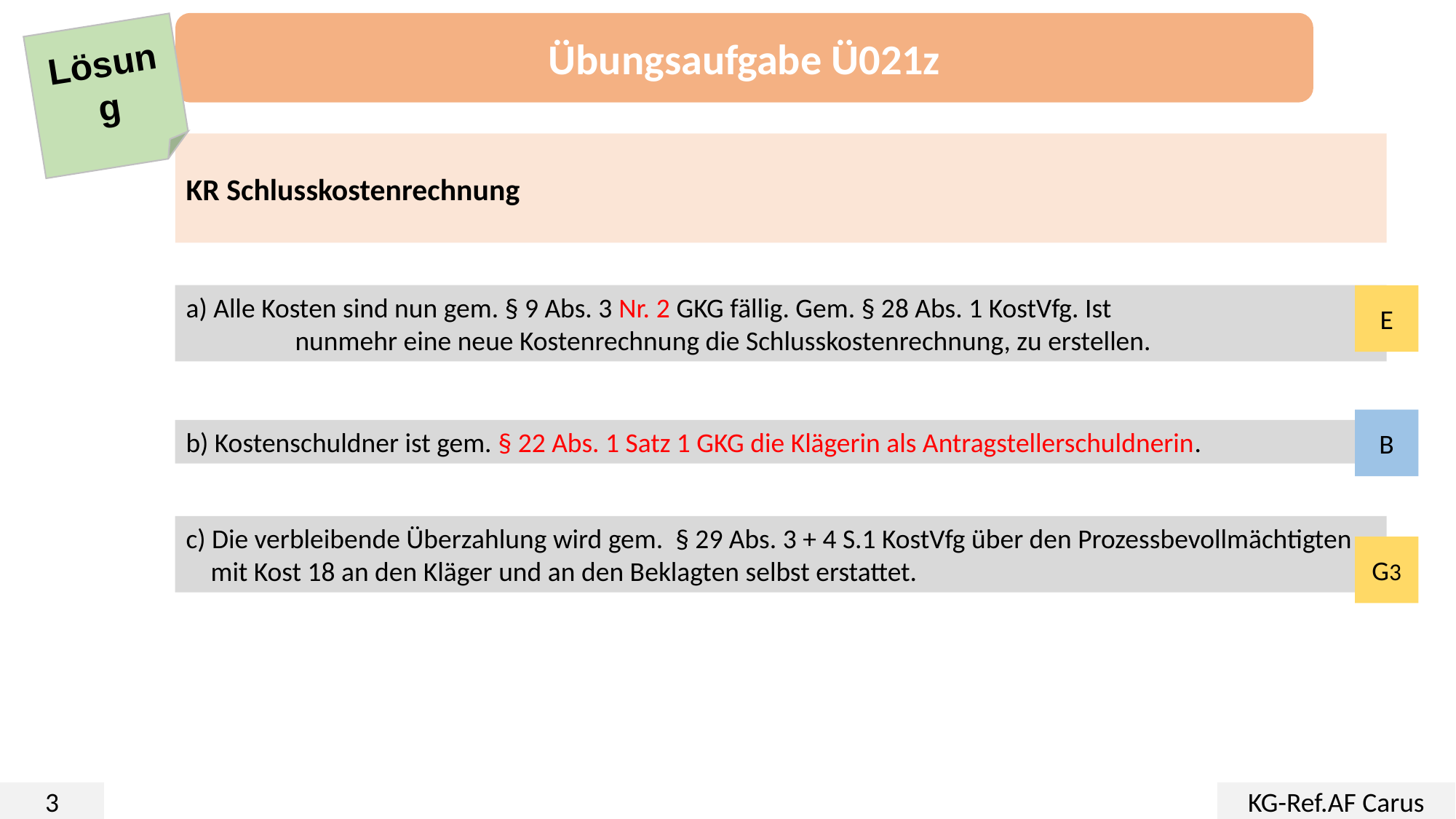

Übungsaufgabe Ü021z
Lösung
KR Schlusskostenrechnung
a) Alle Kosten sind nun gem. § 9 Abs. 3 Nr. 2 GKG fällig. Gem. § 28 Abs. 1 KostVfg. Ist
	nunmehr eine neue Kostenrechnung die Schlusskostenrechnung, zu erstellen.
E
B
b) Kostenschuldner ist gem. § 22 Abs. 1 Satz 1 GKG die Klägerin als Antragstellerschuldnerin.
c) Die verbleibende Überzahlung wird gem.  § 29 Abs. 3 + 4 S.1 KostVfg über den Prozessbevollmächtigten
    mit Kost 18 an den Kläger und an den Beklagten selbst erstattet.
G3
3
KG-Ref.AF Carus